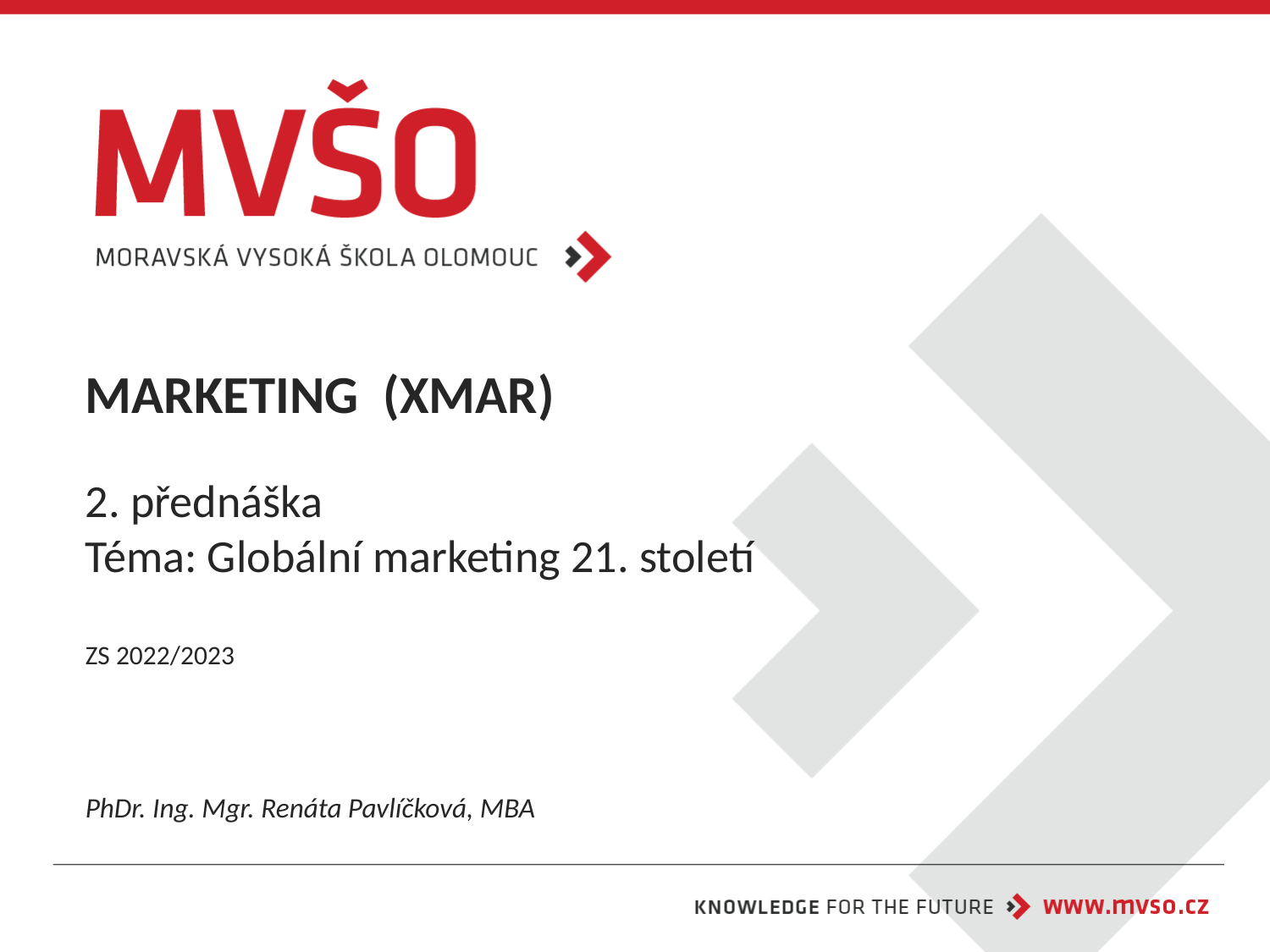

# MARKETING  (XMAR) 2. přednáška Téma: Globální marketing 21. století ZS 2022/2023
PhDr. Ing. Mgr. Renáta Pavlíčková, MBA